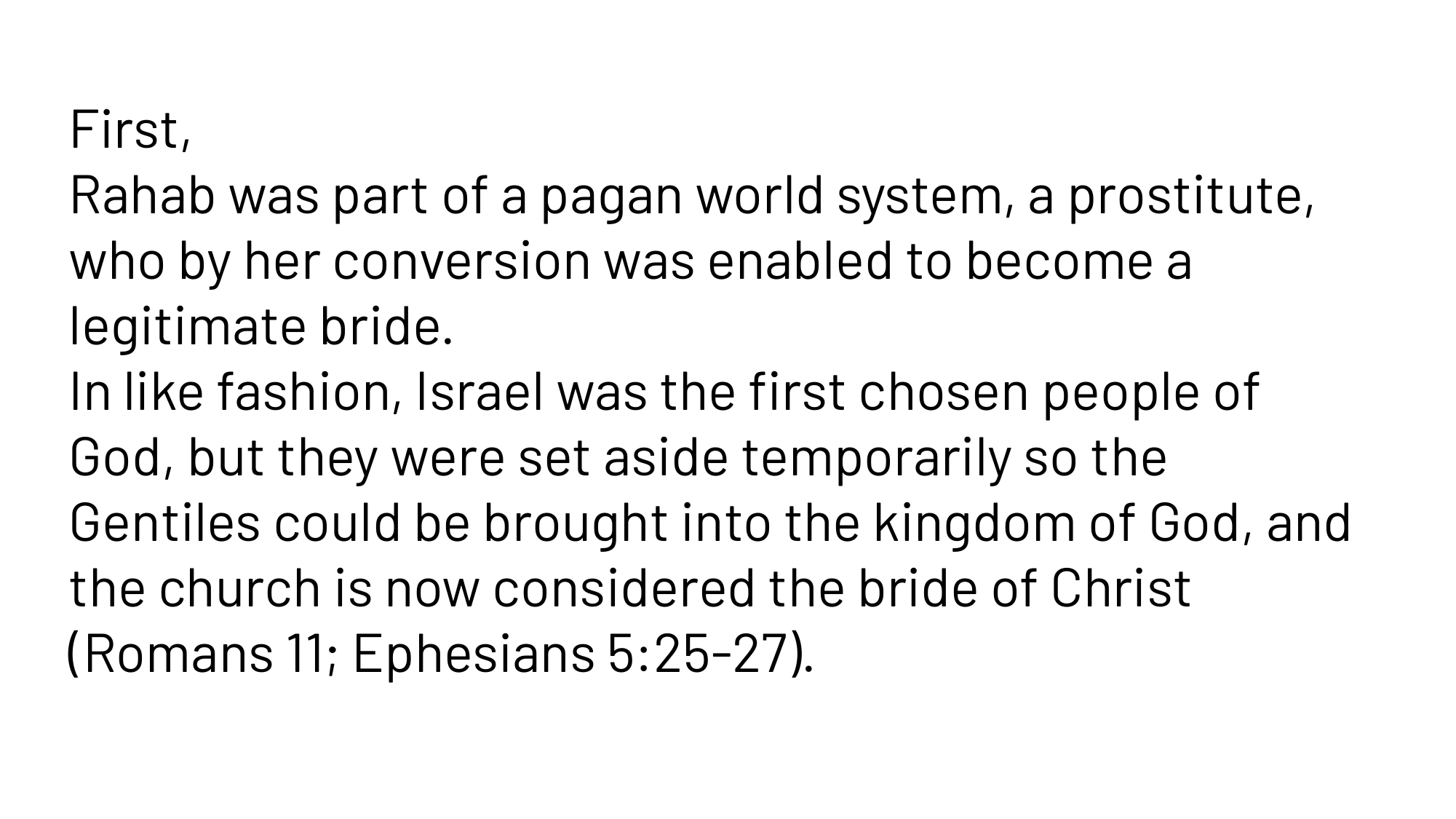

First,
Rahab was part of a pagan world system, a prostitute, who by her conversion was enabled to become a legitimate bride.
In like fashion, Israel was the first chosen people of God, but they were set aside temporarily so the Gentiles could be brought into the kingdom of God, and the church is now considered the bride of Christ (Romans 11; Ephesians 5:25-27).